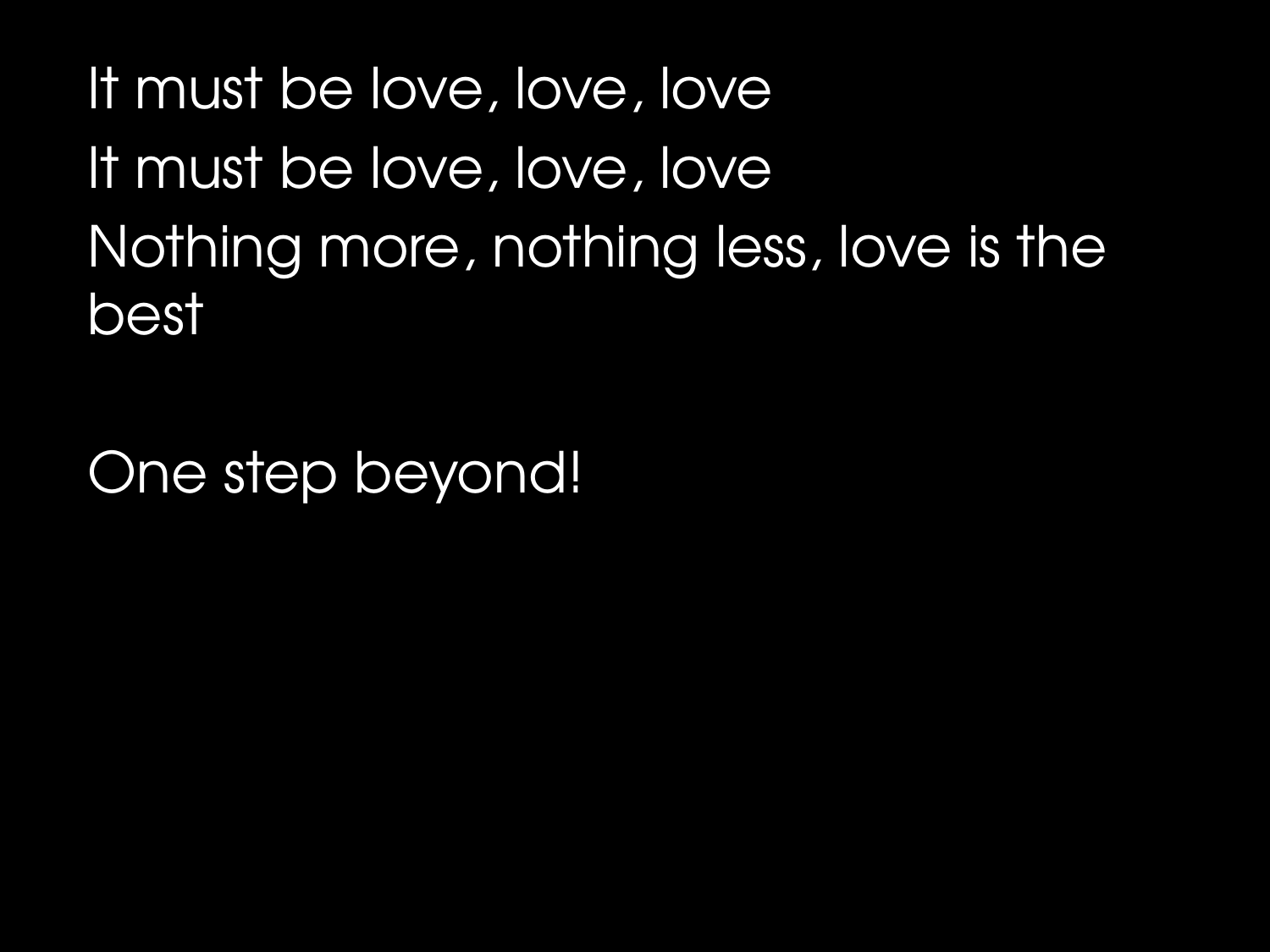

It must be love, love, love
It must be love, love, love
Nothing more, nothing less, love is the best

One step beyond!